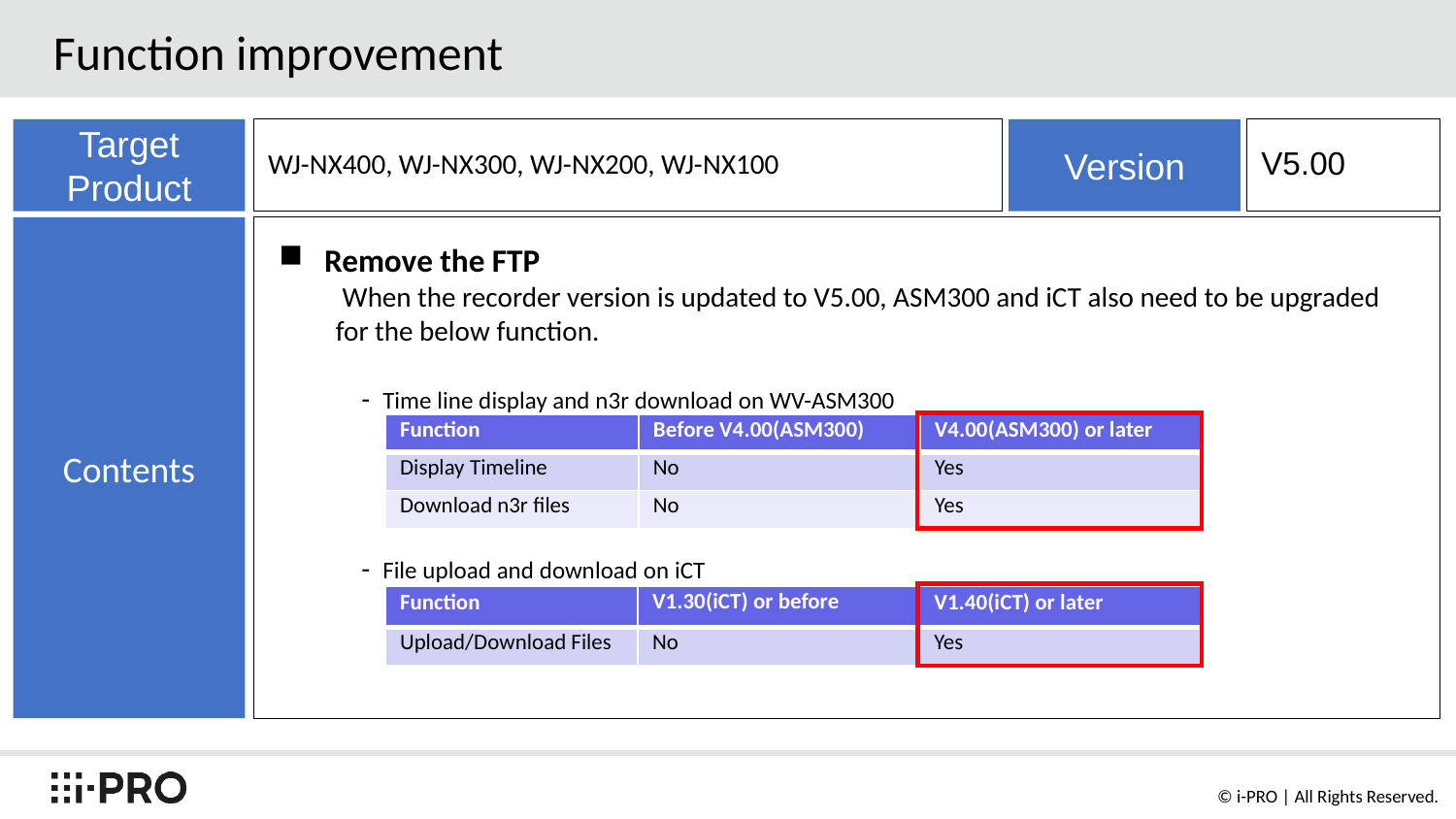

# Function improvement
Target
Product
WJ-NX400, WJ-NX300, WJ-NX200, WJ-NX100
Version
V5.00
Contents

Remove the FTP
　　When the recorder version is updated to V5.00, ASM300 and iCT also need to be upgraded
         for the below function.

    -  Time line display and n3r download on WV-ASM300

    -  File upload and download on iCT

| Function | Before V4.00(ASM300) | V4.00(ASM300) or later |
| --- | --- | --- |
| Display Timeline | No | Yes |
| Download n3r files | No | Yes |

| Function | V1.30(iCT) or before | V1.40(iCT) or later |
| --- | --- | --- |
| Upload/Download Files | No | Yes |